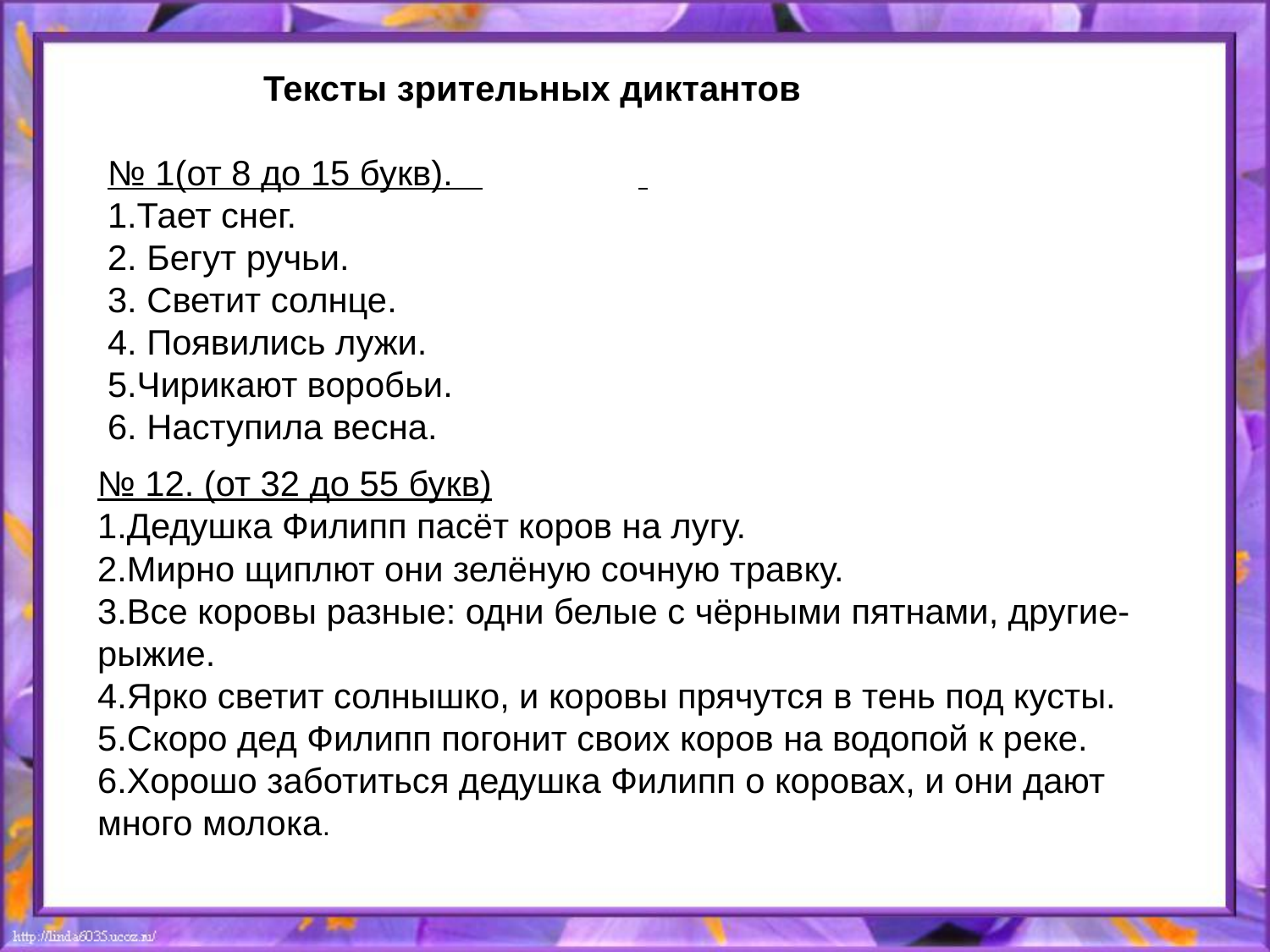

Тексты зрительных диктантов

№ 1(от 8 до 15 букв).
1.Тает снег.
2. Бегут ручьи.
3. Светит солнце.
4. Появились лужи.
5.Чирикают воробьи.
6. Наступила весна.
№ 12. (от 32 до 55 букв)
1.Дедушка Филипп пасёт коров на лугу.
2.Мирно щиплют они зелёную сочную травку.
3.Все коровы разные: одни белые с чёрными пятнами, другие-рыжие.
4.Ярко светит солнышко, и коровы прячутся в тень под кусты.
5.Скоро дед Филипп погонит своих коров на водопой к реке.
6.Хорошо заботиться дедушка Филипп о коровах, и они дают много молока.